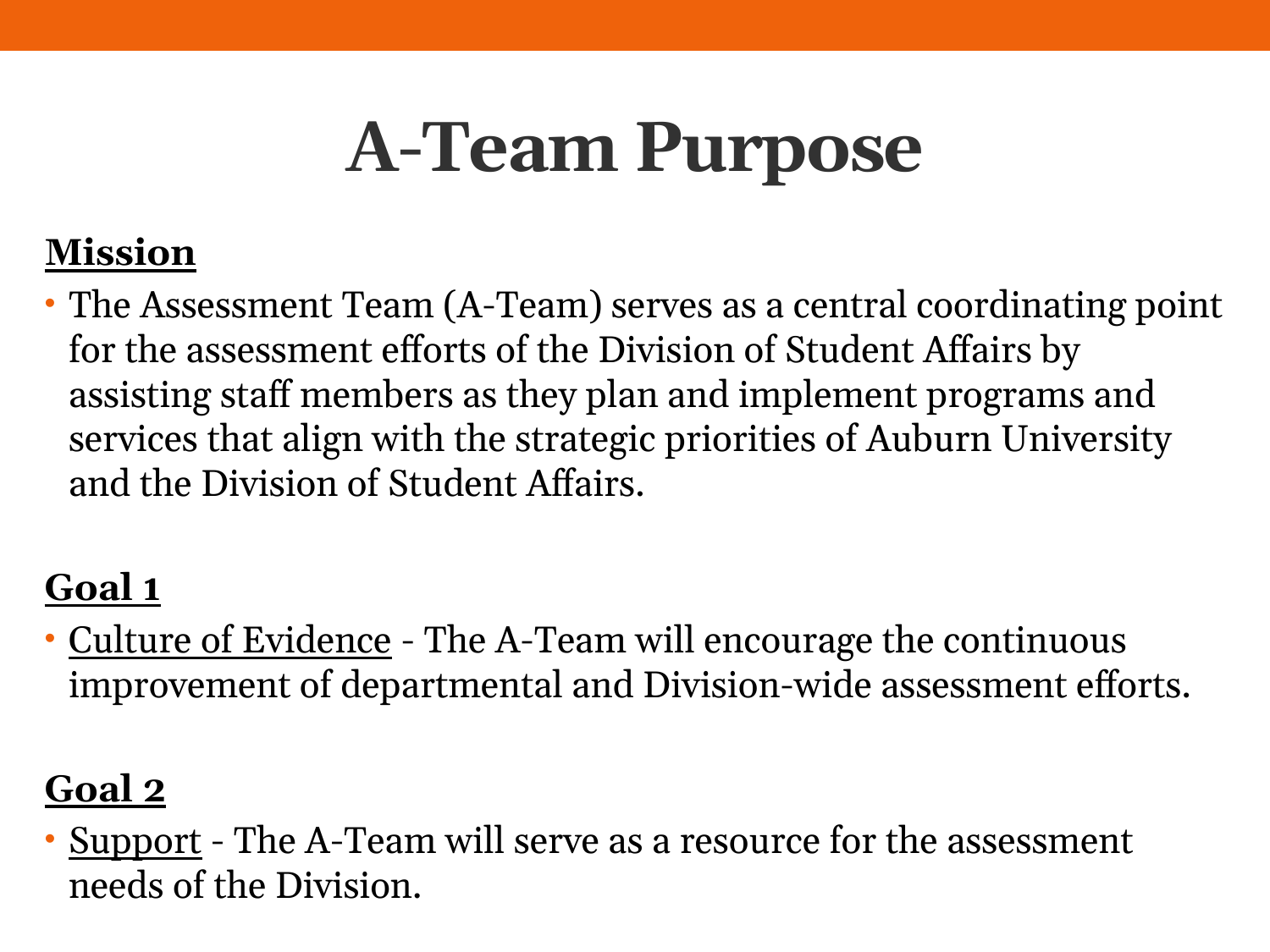

# A-Team Purpose
Mission
The Assessment Team (A-Team) serves as a central coordinating point for the assessment efforts of the Division of Student Affairs by assisting staff members as they plan and implement programs and services that align with the strategic priorities of Auburn University and the Division of Student Affairs.

Goal 1
Culture of Evidence - The A-Team will encourage the continuous improvement of departmental and Division-wide assessment efforts.

Goal 2
Support - The A-Team will serve as a resource for the assessment needs of the Division.